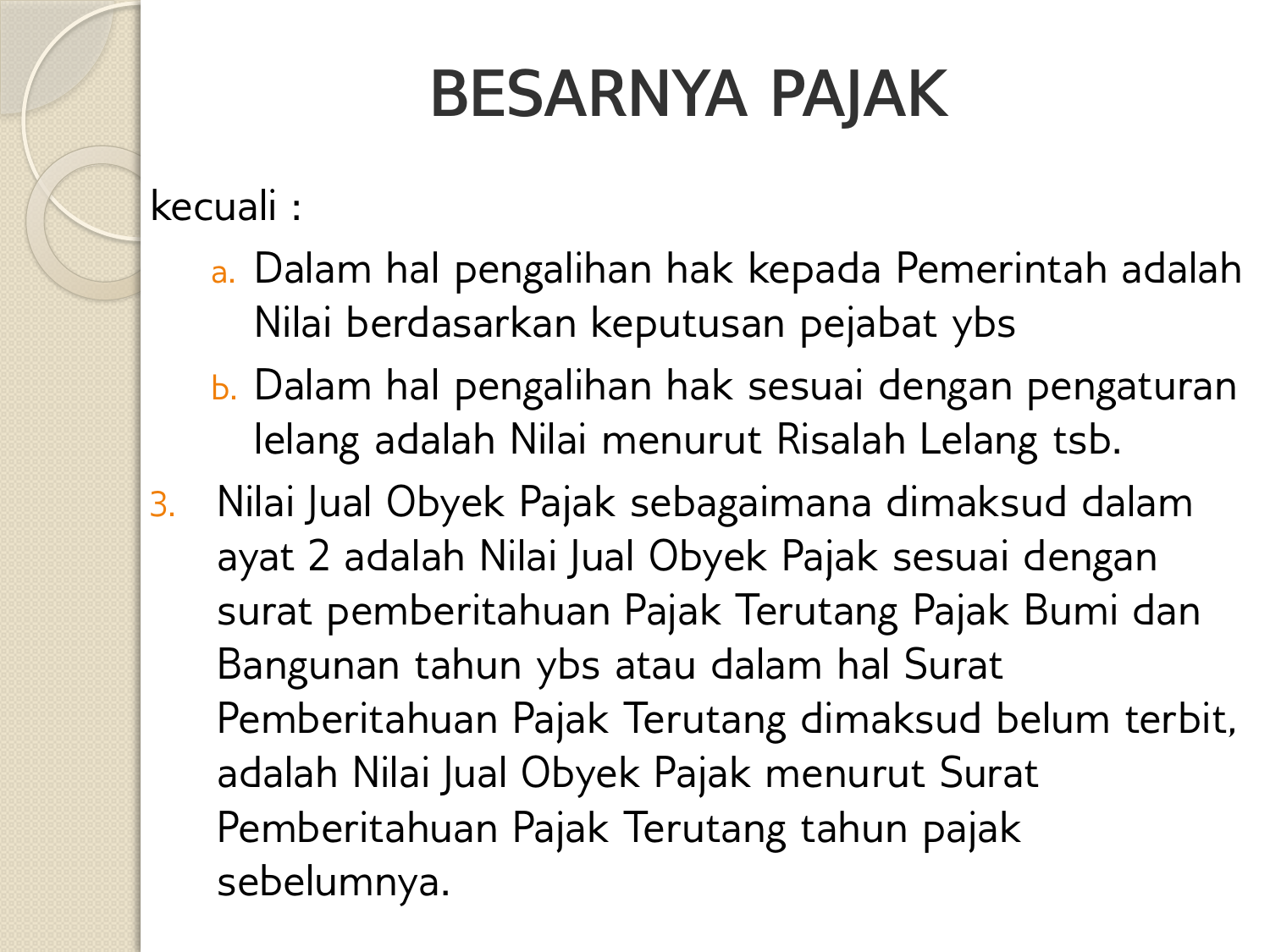

# BESARNYA PAJAK
kecuali :
Dalam hal pengalihan hak kepada Pemerintah adalah Nilai berdasarkan keputusan pejabat ybs
Dalam hal pengalihan hak sesuai dengan pengaturan lelang adalah Nilai menurut Risalah Lelang tsb.
Nilai Jual Obyek Pajak sebagaimana dimaksud dalam ayat 2 adalah Nilai Jual Obyek Pajak sesuai dengan surat pemberitahuan Pajak Terutang Pajak Bumi dan Bangunan tahun ybs atau dalam hal Surat Pemberitahuan Pajak Terutang dimaksud belum terbit, adalah Nilai Jual Obyek Pajak menurut Surat Pemberitahuan Pajak Terutang tahun pajak sebelumnya.